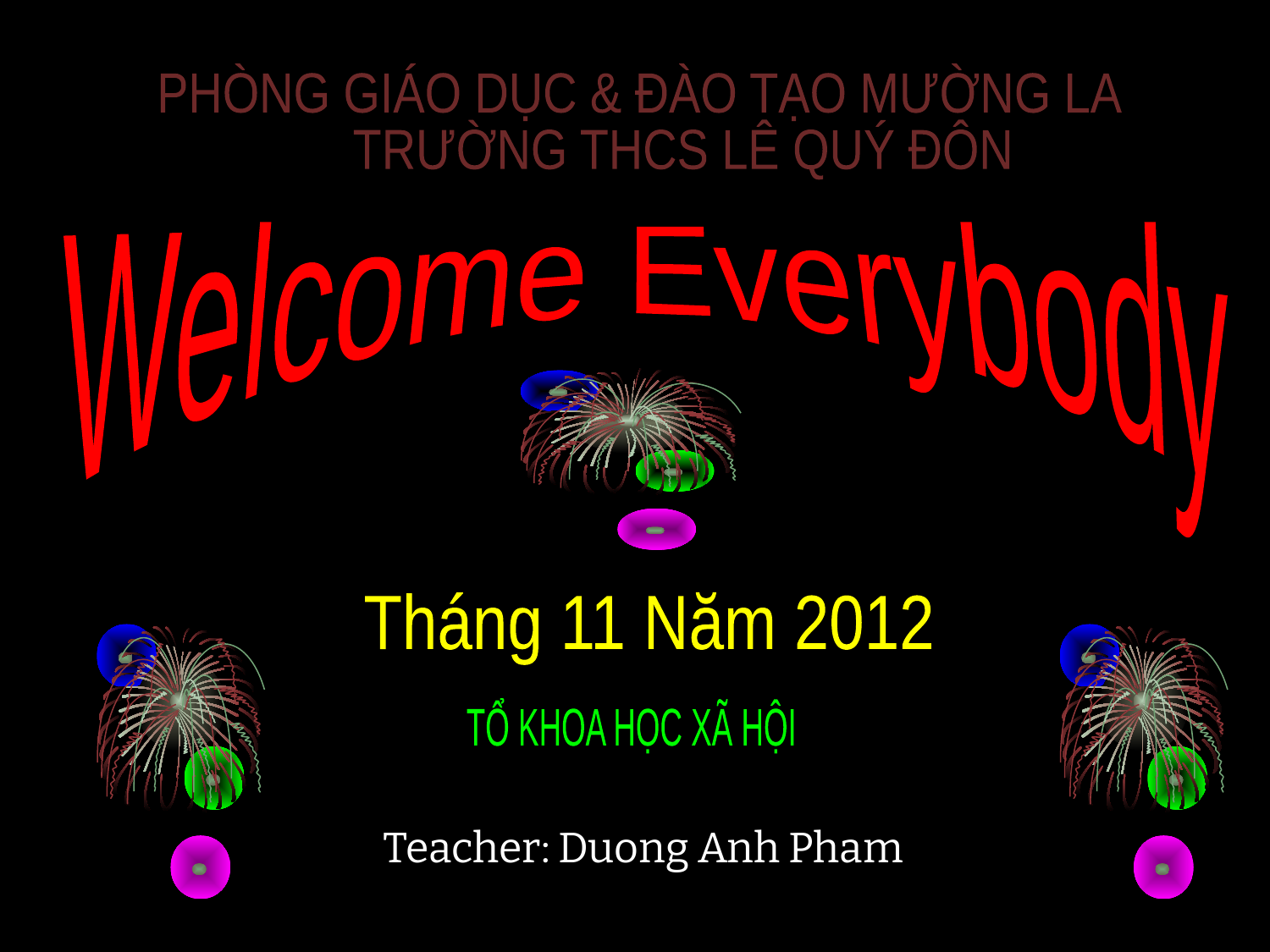

PHÒNG GIÁO DỤC & ĐÀO TẠO MƯỜNG LA
               TRƯỜNG THCS LÊ QUÝ ĐÔN
Welcome Everybody

Tháng 11 Năm 2012

TỔ KHOA HỌC XÃ HỘI
Teacher: Duong Anh Pham